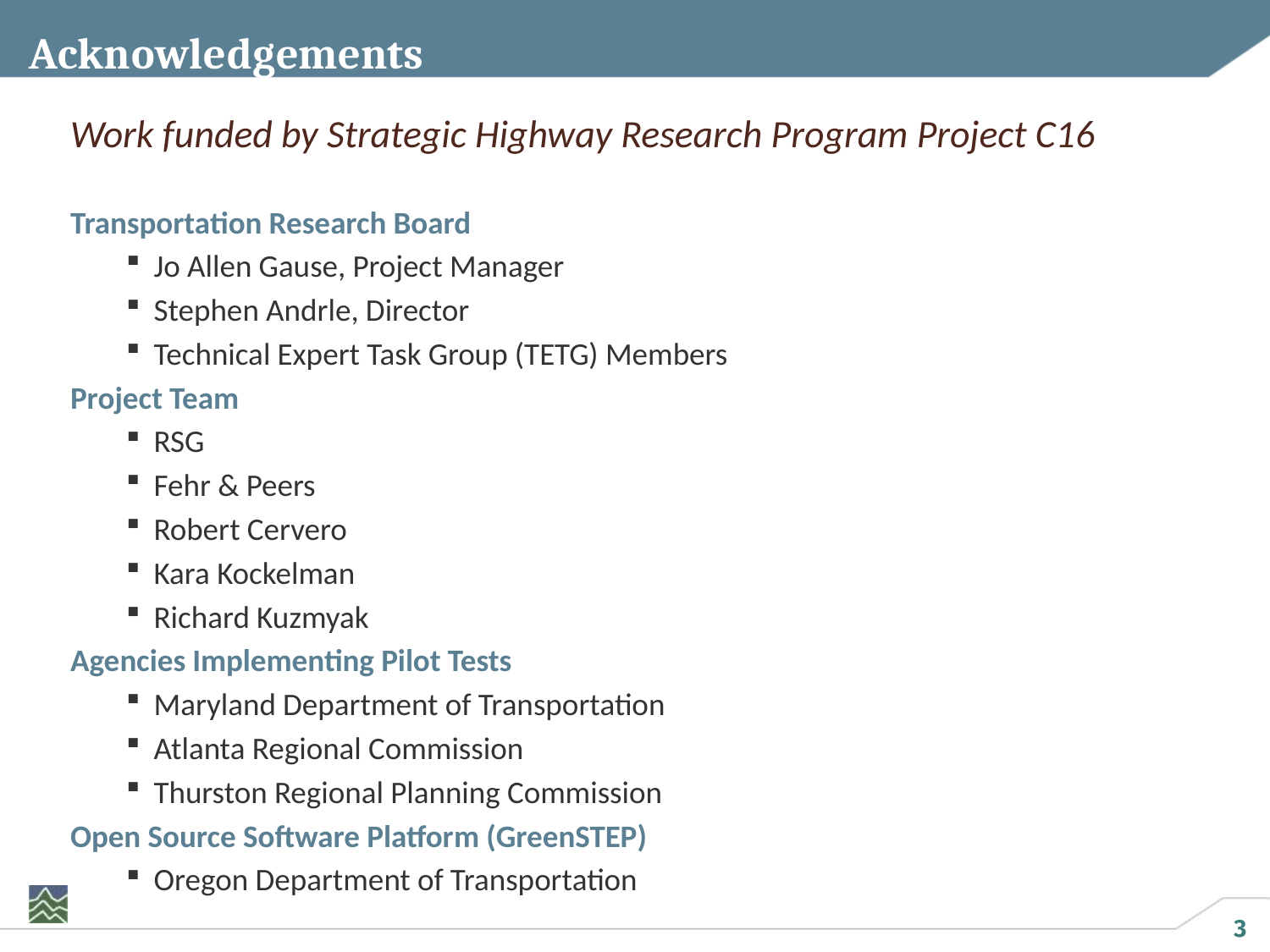

# Acknowledgements
Work funded by Strategic Highway Research Program Project C16
Transportation Research Board
Jo Allen Gause, Project Manager
Stephen Andrle, Director
Technical Expert Task Group (TETG) Members
Project Team
RSG
Fehr & Peers
Robert Cervero
Kara Kockelman
Richard Kuzmyak
Agencies Implementing Pilot Tests
Maryland Department of Transportation
Atlanta Regional Commission
Thurston Regional Planning Commission
Open Source Software Platform (GreenSTEP)
Oregon Department of Transportation